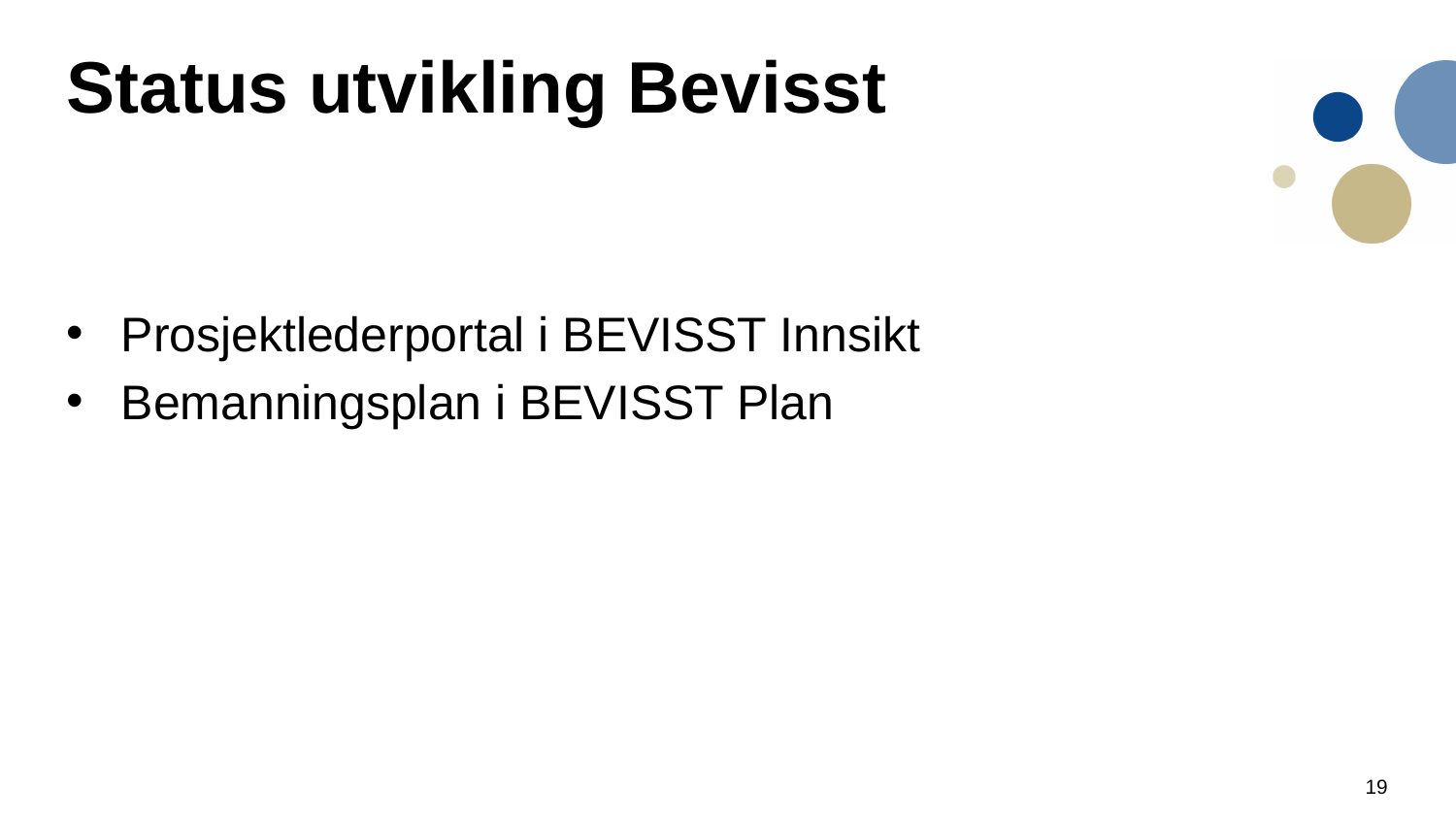

# Status utvikling Bevisst

Prosjektlederportal i BEVISST Innsikt
Bemanningsplan i BEVISST Plan